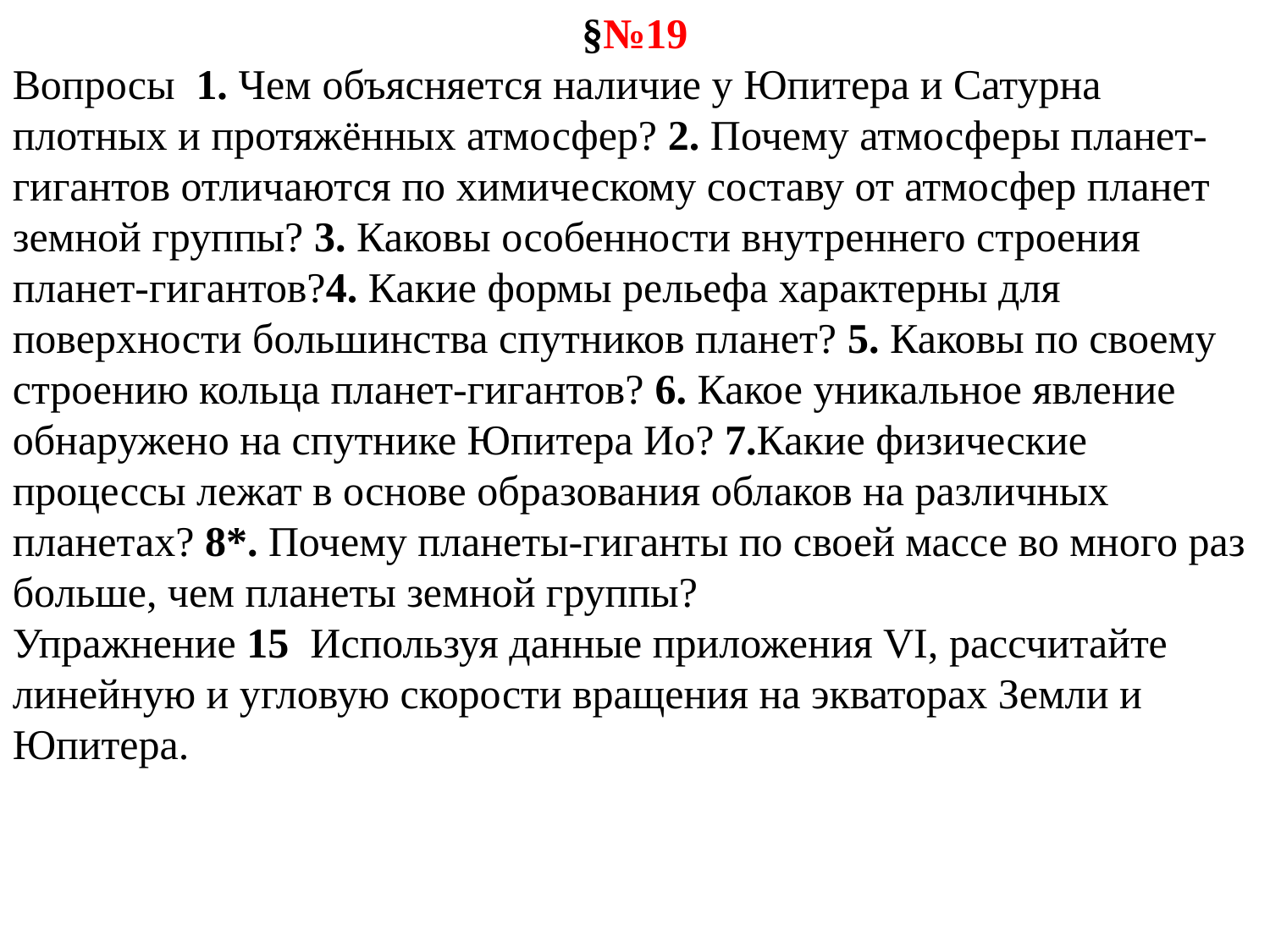

§№19
Вопросы 1. Чем объясняется наличие у Юпитера и Сатурна плотных и протяжённых атмосфер? 2. Почему атмосферы планет-гигантов отличаются по химическому составу от атмосфер планет земной группы? 3. Каковы особенности внутреннего строения планет-гигантов?4. Какие формы рельефа характерны для поверхности большинства спутников планет? 5. Каковы по своему строению кольца планет-гигантов? 6. Какое уникальное явление обнаружено на спутнике Юпитера Ио? 7.Какие физические процессы лежат в основе образования облаков на различных планетах? 8*. Почему планеты-гиганты по своей массе во много раз больше, чем планеты земной группы?
Упражнение 15 Используя данные приложения VI, рассчитайте линейную и угловую скорости вращения на экваторах Земли и Юпитера.